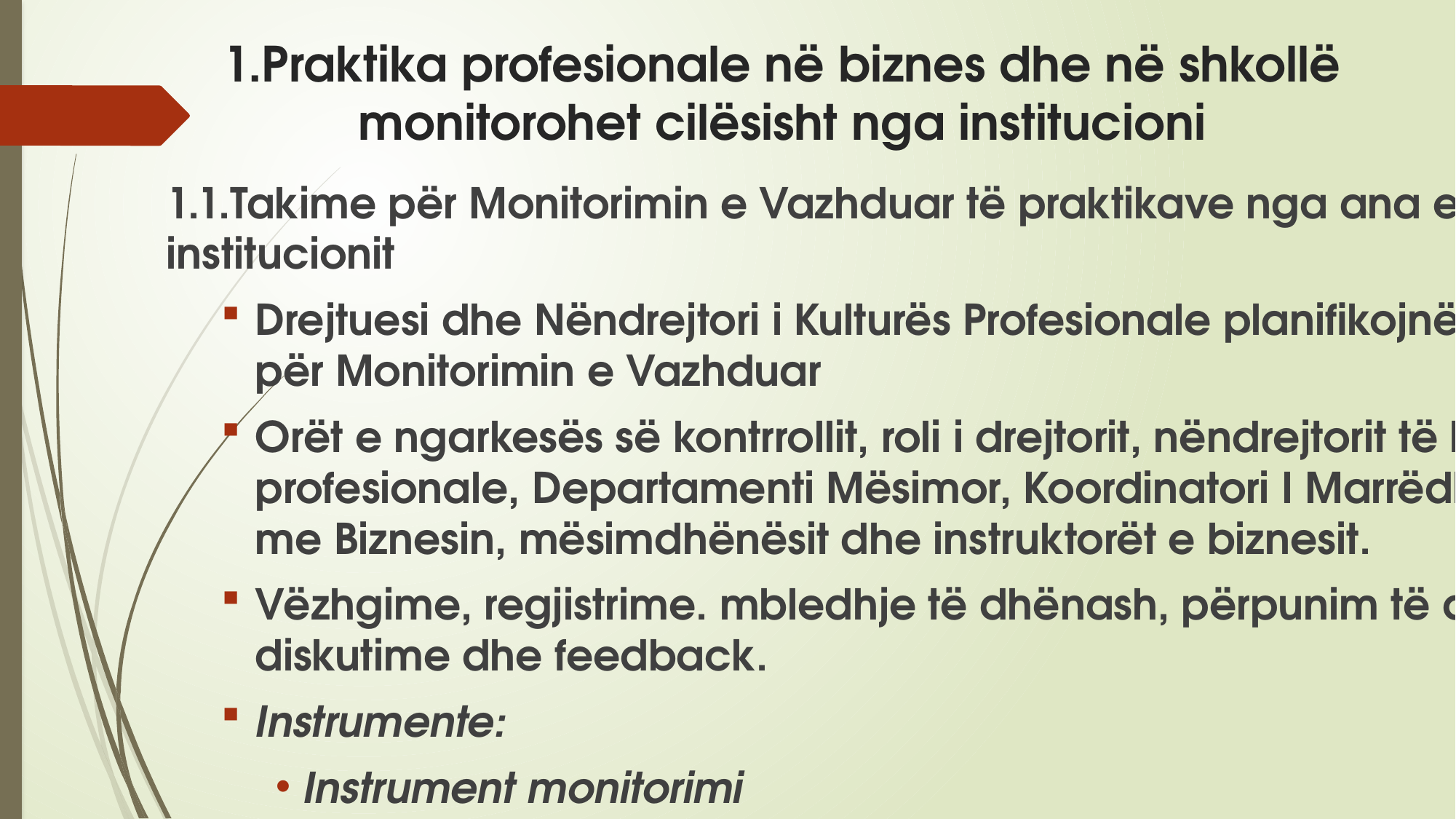

# 1.Praktika profesionale në biznes dhe në shkollë monitorohet cilësisht nga institucioni
1.1.Takime për Monitorimin e Vazhduar të praktikave nga ana e institucionit
Drejtuesi dhe Nëndrejtori i Kulturës Profesionale planifikojnë punën për Monitorimin e Vazhduar
Orët e ngarkesës së kontrrollit, roli i drejtorit, nëndrejtorit të kulturës profesionale, Departamenti Mësimor, Koordinatori I Marrëdhënieve me Biznesin, mësimdhënësit dhe instruktorët e biznesit.
Vëzhgime, regjistrime. mbledhje të dhënash, përpunim të dhënash, diskutime dhe feedback.
Instrumente:
Instrument monitorimi